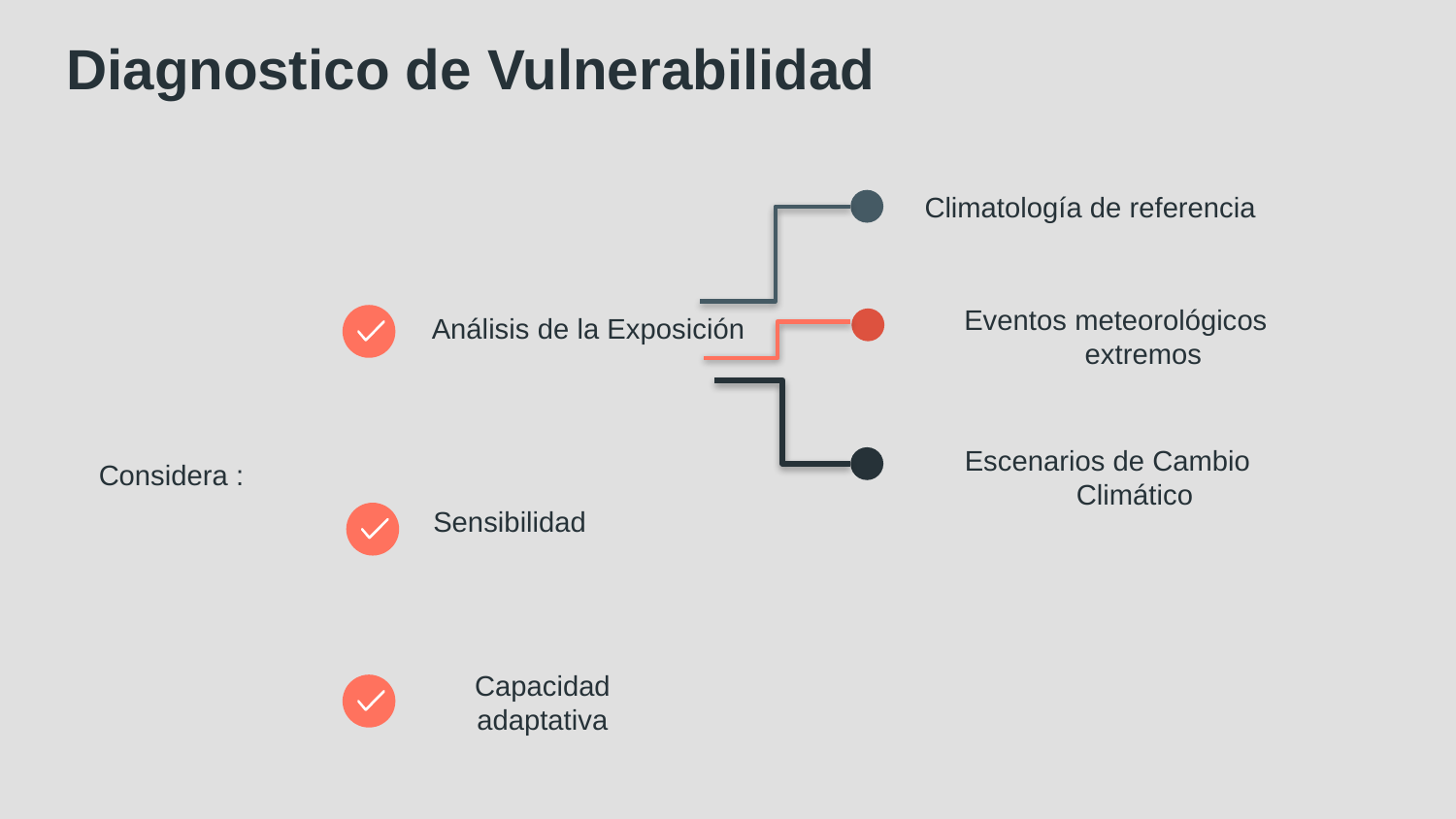

# Diagnostico de Vulnerabilidad
Climatología de referencia

Análisis de la Exposición
Eventos meteorológicos extremos

Escenarios de Cambio Climático
Considera :

Sensibilidad

Capacidad
adaptativa